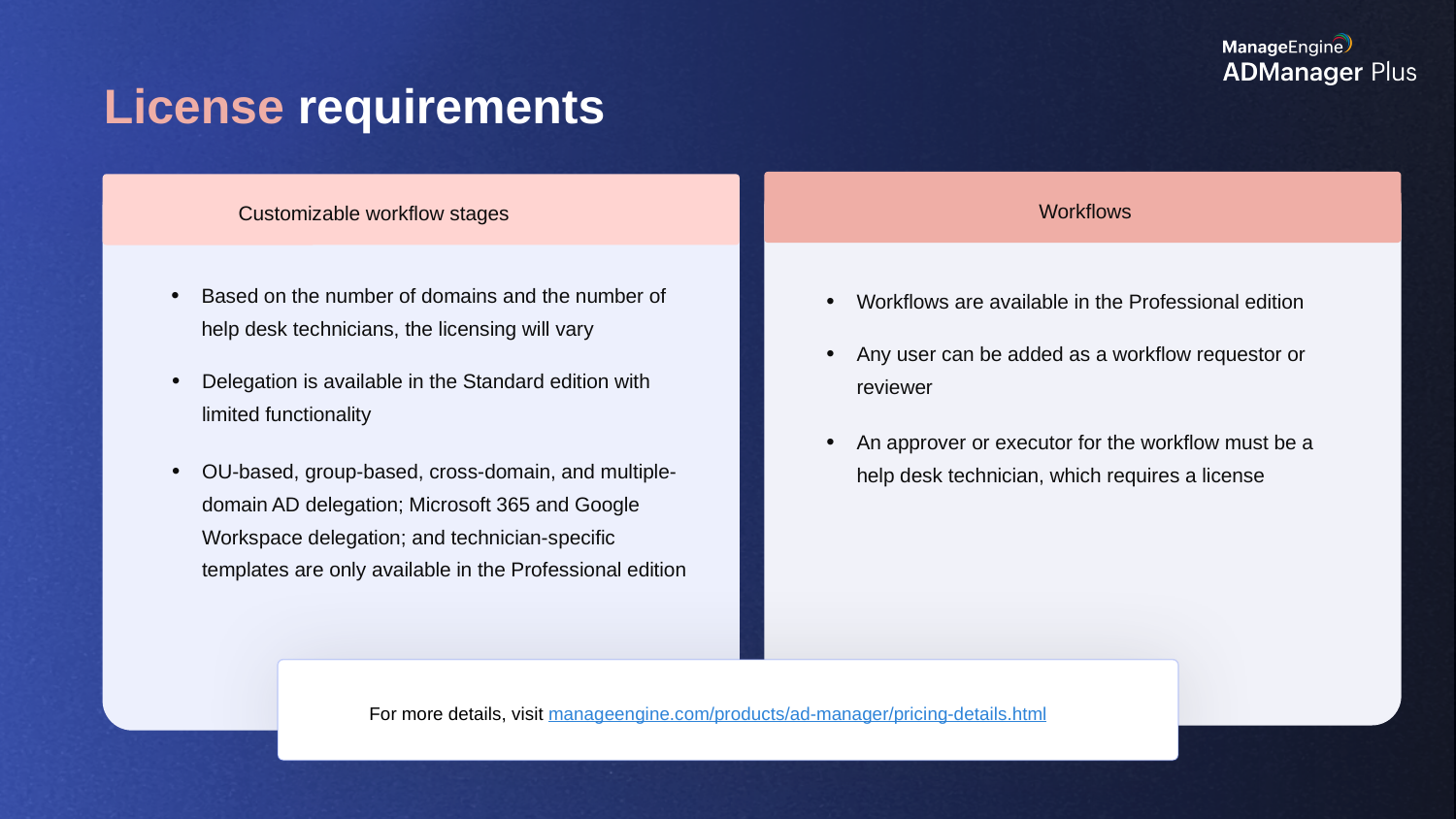

License requirements

Workflows
Customizable workflow stages
Based on the number of domains and the number of help desk technicians, the licensing will vary
‌Workflows are available in the Professional edition
Any user can be added as a workflow requestor or reviewer
Delegation is available in the Standard edition with limited functionality
An approver or executor for the workflow must be a help desk technician, which requires a license
OU-based, group-based, cross-domain, and multiple-domain AD delegation; Microsoft 365 and Google Workspace delegation; and technician-specific templates are only available in the Professional edition

For more details, visit manageengine.com/products/ad-manager/pricing-details.html